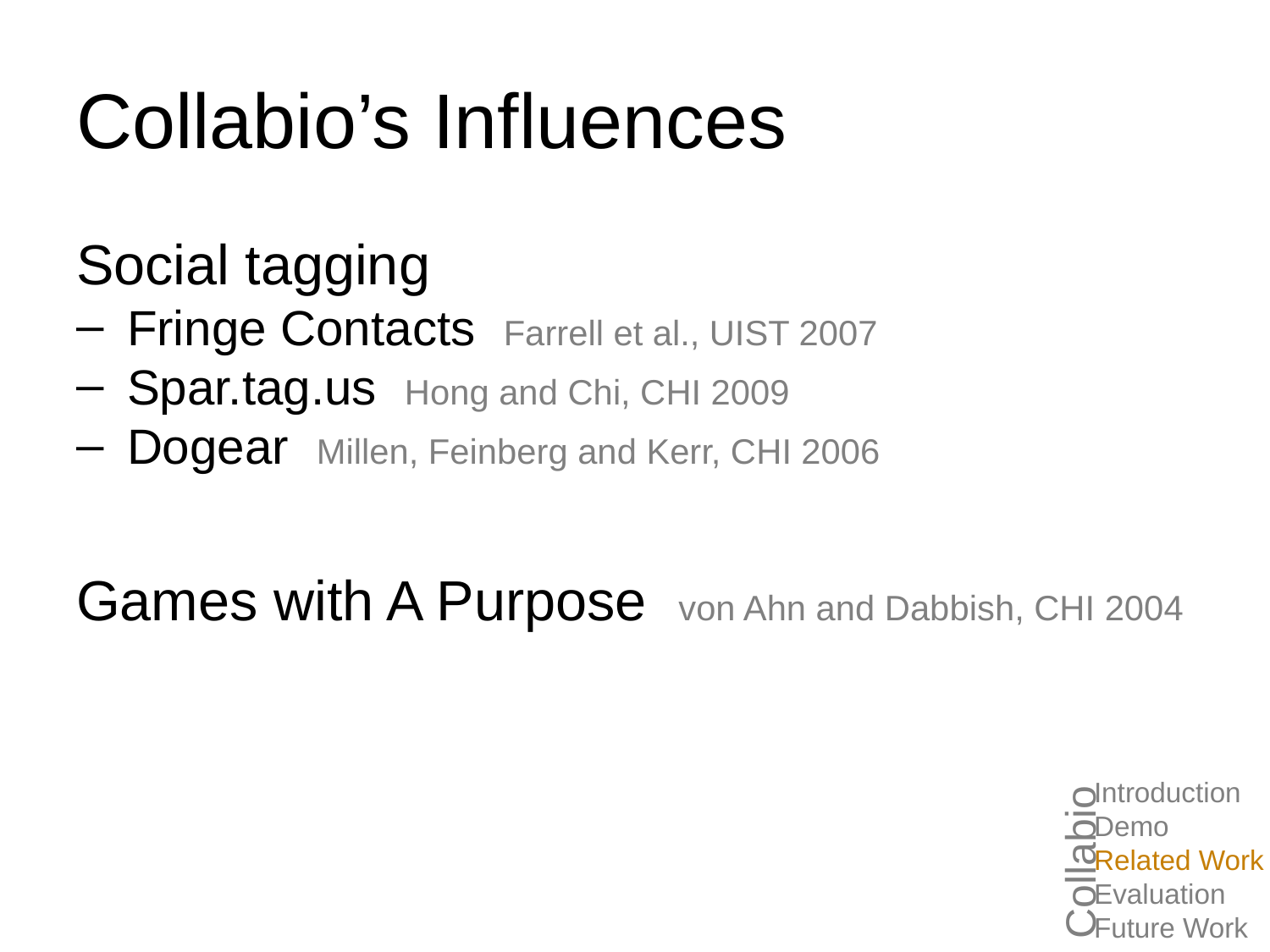

# Collabio’s Influences
Social tagging
Fringe Contacts  Farrell et al., UIST 2007
Spar.tag.us  Hong and Chi, CHI 2009
Dogear  Millen, Feinberg and Kerr, CHI 2006

Games with A Purpose  von Ahn and Dabbish, CHI 2004
Introduction
Demo
Related Work
Evaluation
Future Work
Collabio